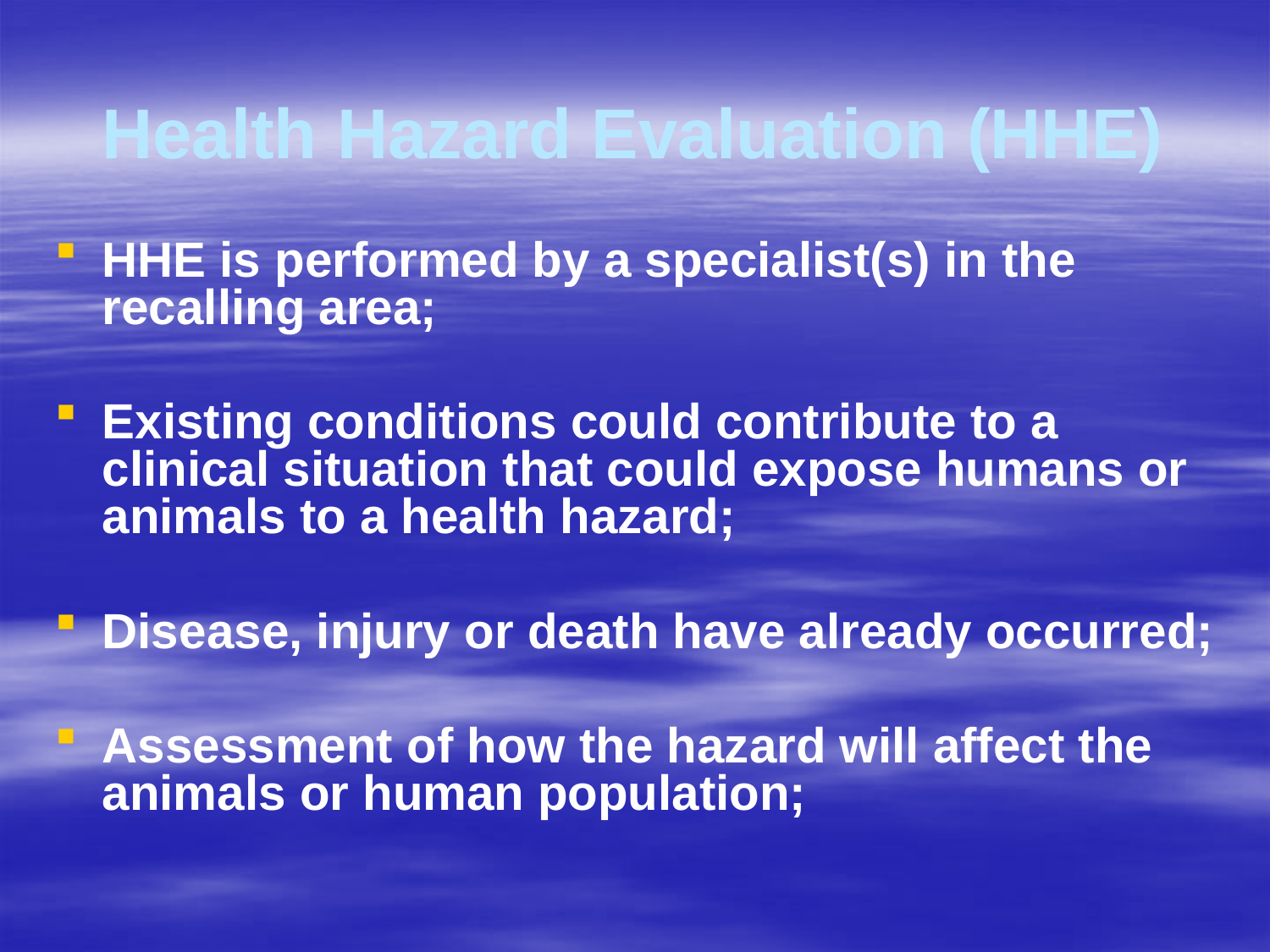

# Health Hazard Evaluation (HHE)
HHE is performed by a specialist(s) in the recalling area;

Existing conditions could contribute to a clinical situation that could expose humans or animals to a health hazard;

Disease, injury or death have already occurred;

Assessment of how the hazard will affect the animals or human population;